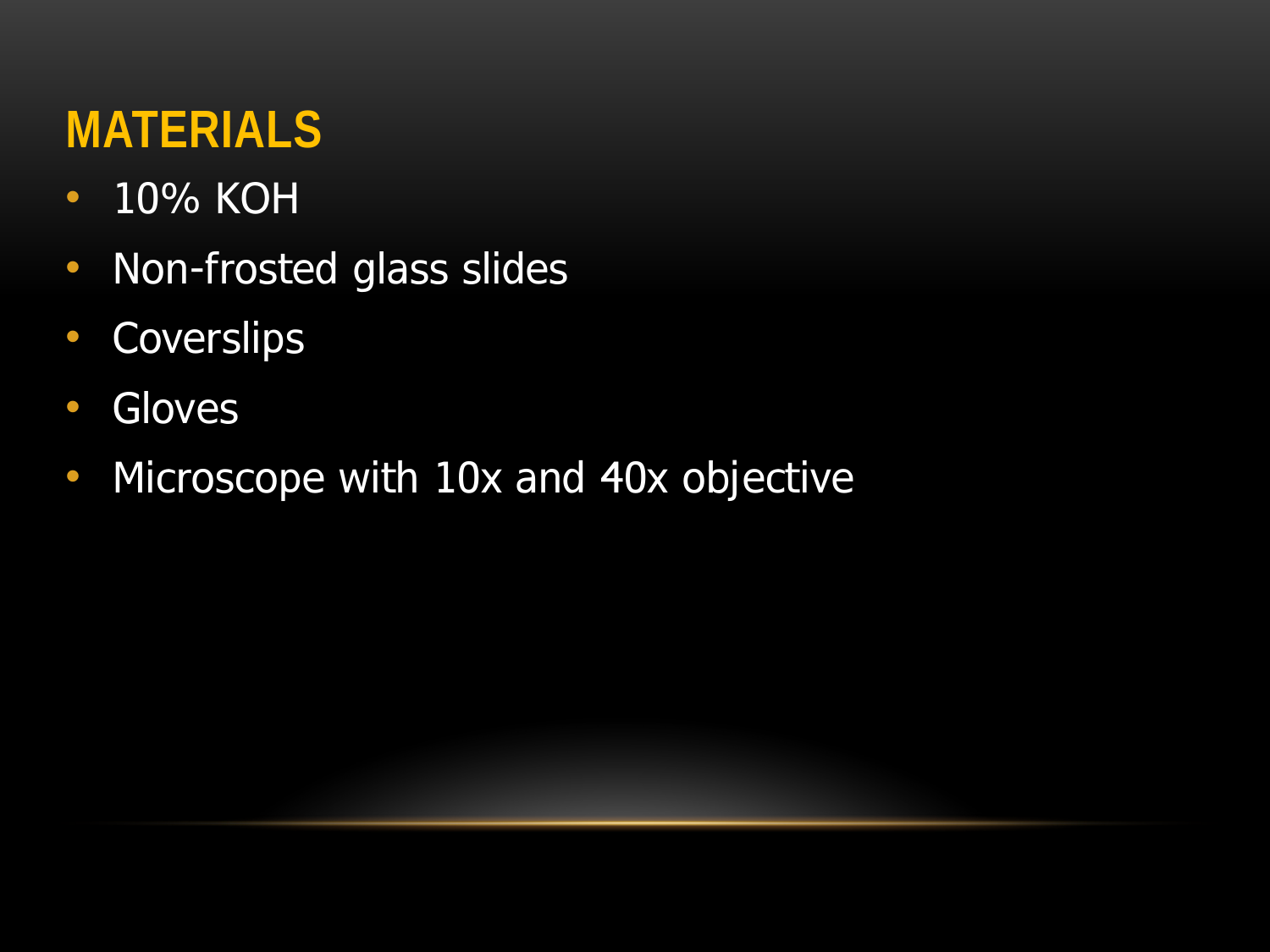

materials
10% KOH
Non-frosted glass slides
Coverslips
Gloves
Microscope with 10x and 40x objective